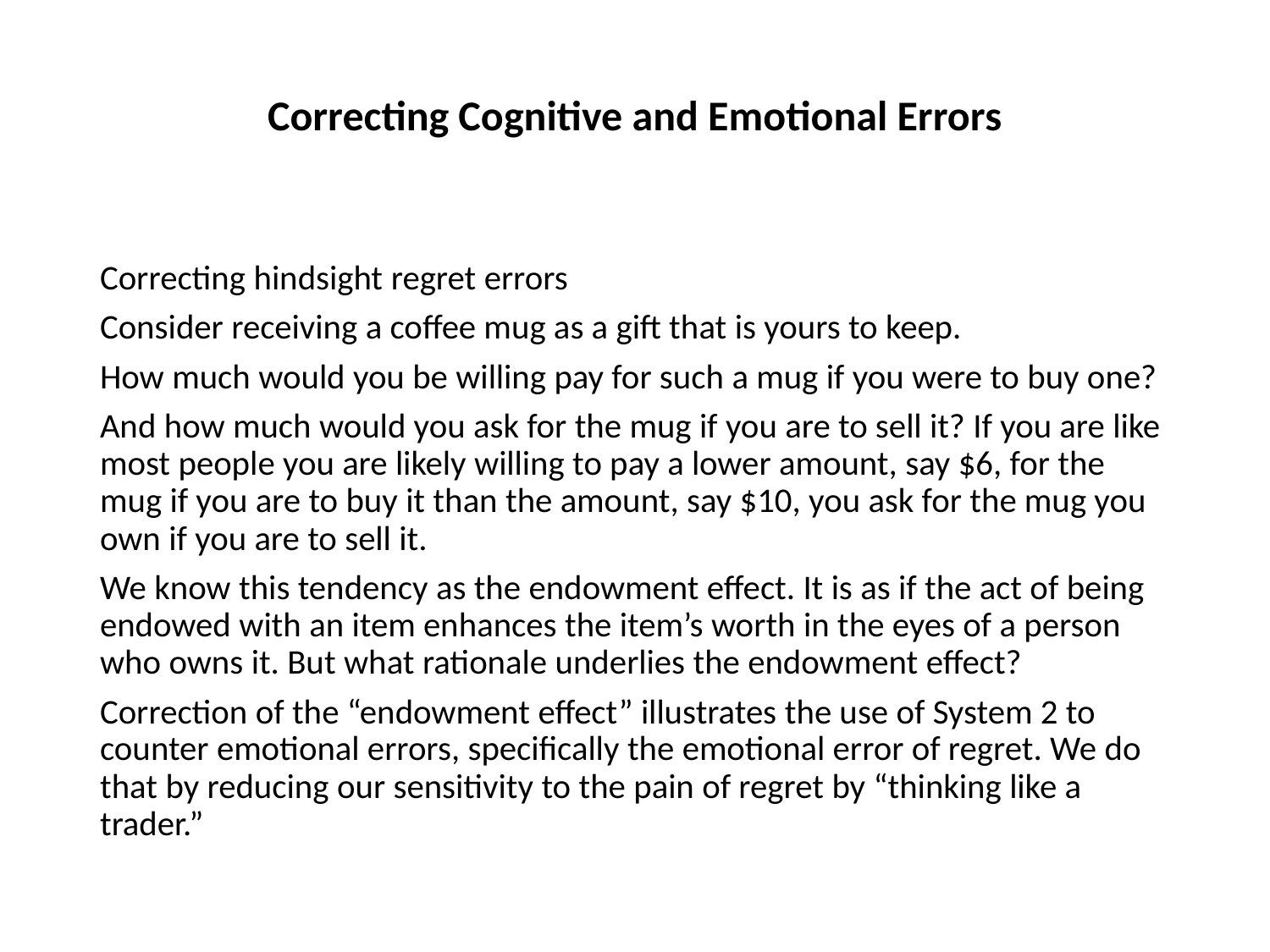

# Correcting Cognitive and Emotional Errors
Correcting hindsight regret errors
Consider receiving a coffee mug as a gift that is yours to keep.
How much would you be willing pay for such a mug if you were to buy one?
And how much would you ask for the mug if you are to sell it? If you are like most people you are likely willing to pay a lower amount, say $6, for the mug if you are to buy it than the amount, say $10, you ask for the mug you own if you are to sell it.
We know this tendency as the endowment effect. It is as if the act of being endowed with an item enhances the item’s worth in the eyes of a person who owns it. But what rationale underlies the endowment effect?
Correction of the “endowment effect” illustrates the use of System 2 to counter emotional errors, specifically the emotional error of regret. We do that by reducing our sensitivity to the pain of regret by “thinking like a trader.”